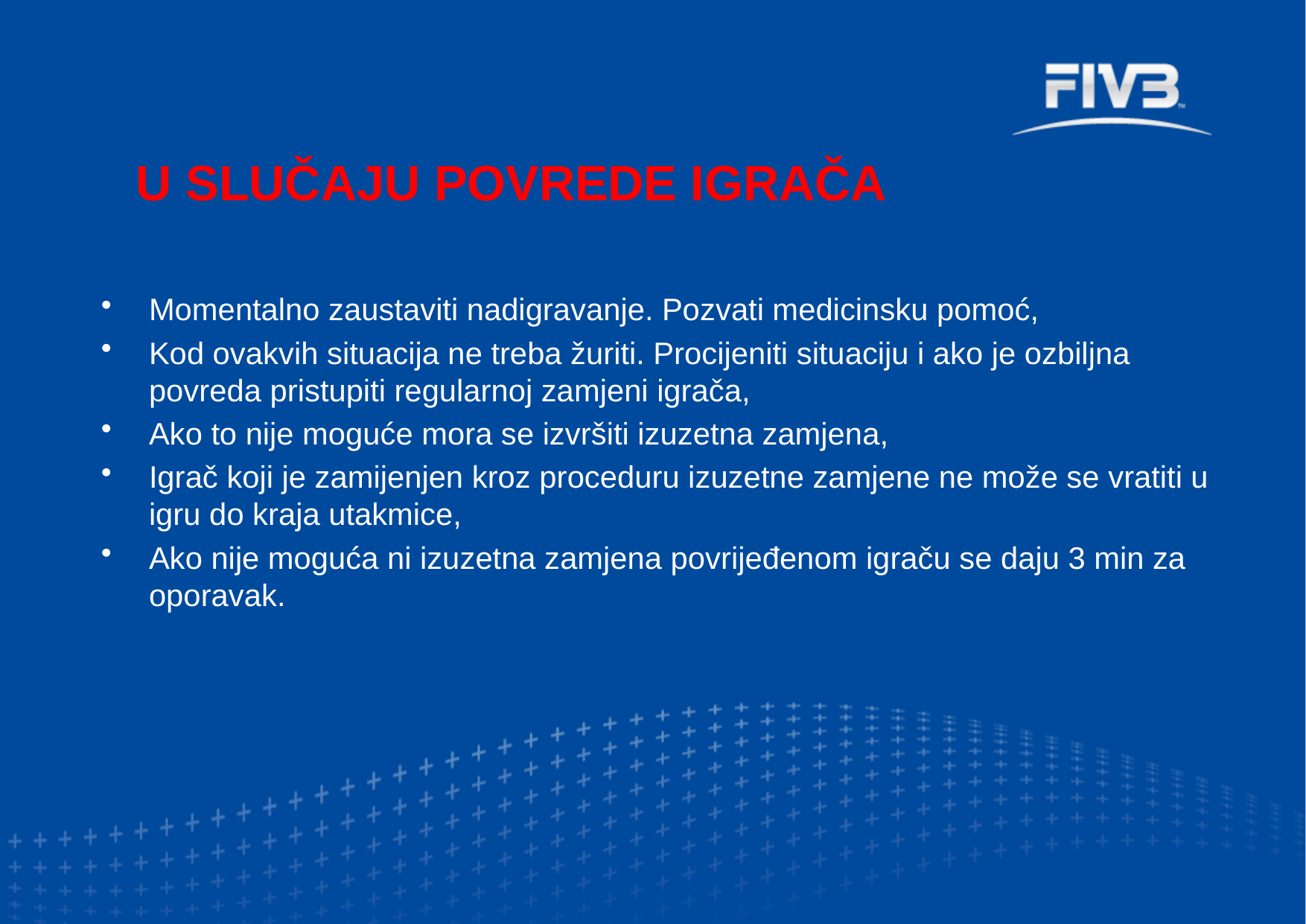

U SLUČAJU POVREDE IGRAČA

Momentalno zaustaviti nadigravanje. Pozvati medicinsku pomoć,
Kod ovakvih situacija ne treba žuriti. Procijeniti situaciju i ako je ozbiljna povreda pristupiti regularnoj zamjeni igrača,
Ako to nije moguće mora se izvršiti izuzetna zamjena,
Igrač koji je zamijenjen kroz proceduru izuzetne zamjene ne može se vratiti u igru do kraja utakmice,
Ako nije moguća ni izuzetna zamjena povrijeđenom igraču se daju 3 min za oporavak.